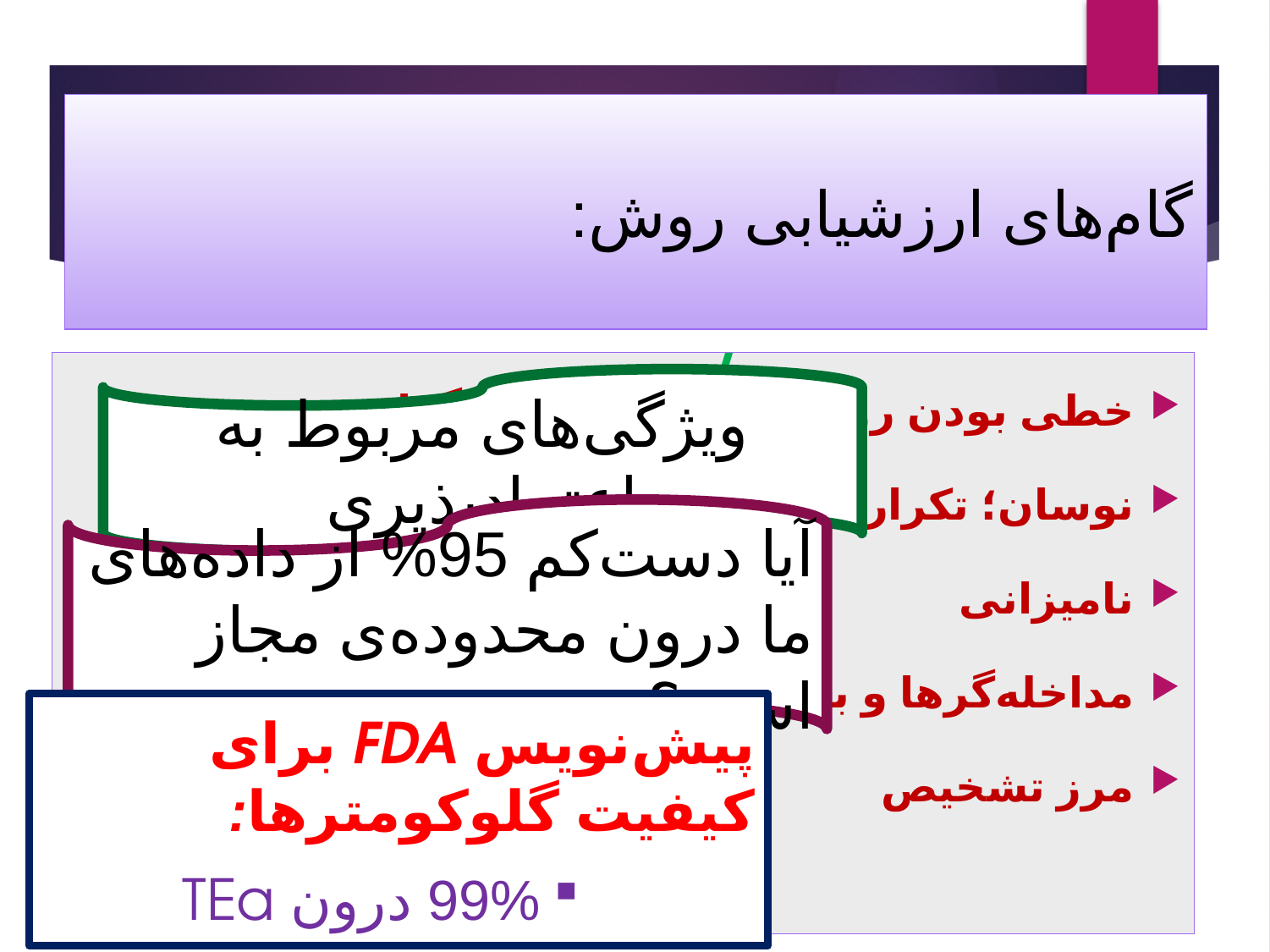

# گام‌های ارزشیابی روش:
√
خطی بودن روش؛ گستره‌ی قابل گزارش
نوسان؛ تکرارپذیری
نامیزانی
مداخله‌گرها و بازیافت
مرز تشخیص
ویژگی‌های مربوط به اعتمادپذیری
آیا دست‌کم 95% از داده‌های ما درون محدوده‌ی مجاز است؟
پیش‌نویس FDA برای کیفیت گلوکومترها:
99% درون TEa